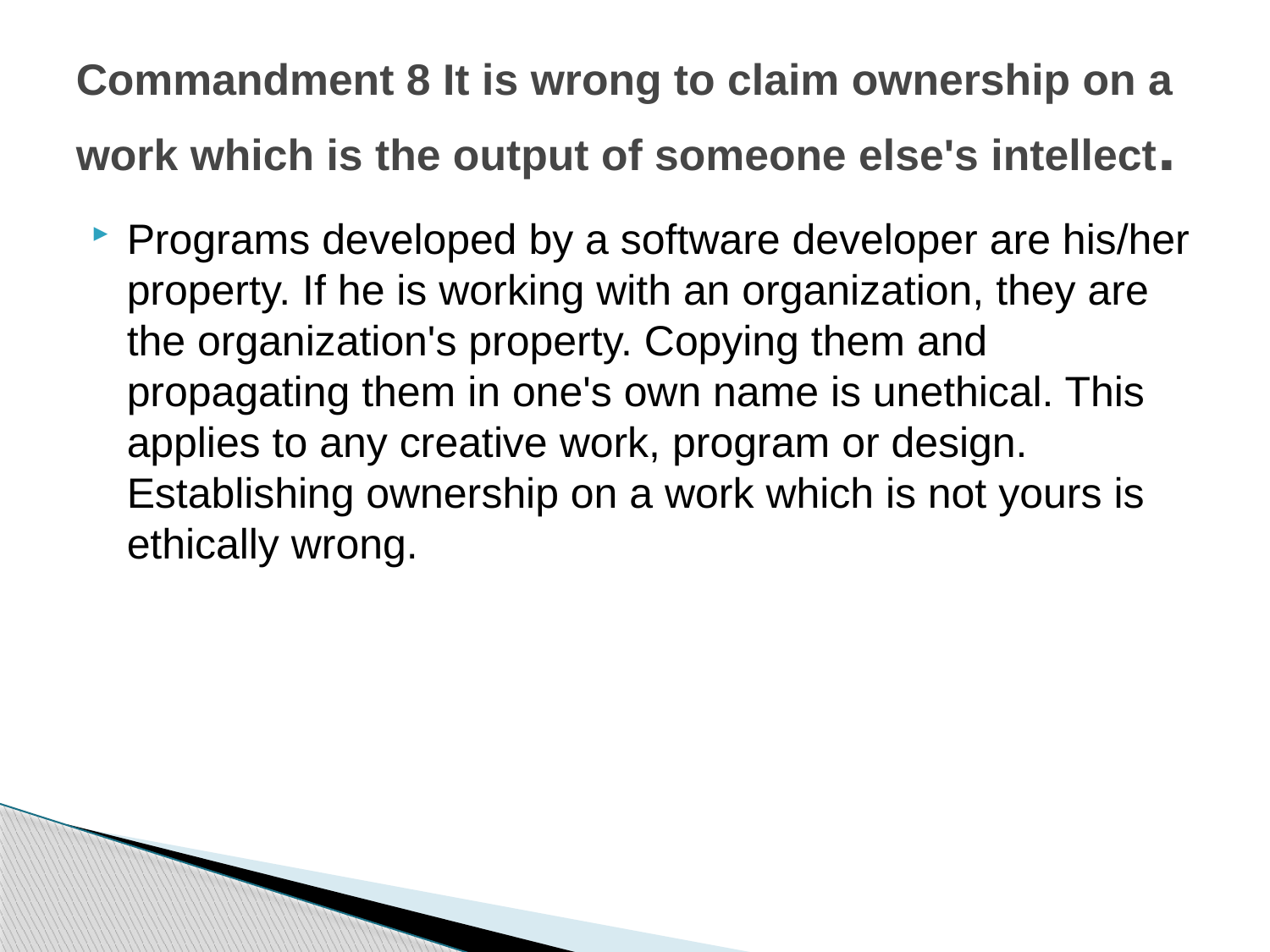

# Commandment 8 It is wrong to claim ownership on a work which is the output of someone else's intellect.
Programs developed by a software developer are his/her property. If he is working with an organization, they are the organization's property. Copying them and propagating them in one's own name is unethical. This applies to any creative work, program or design. Establishing ownership on a work which is not yours is ethically wrong.